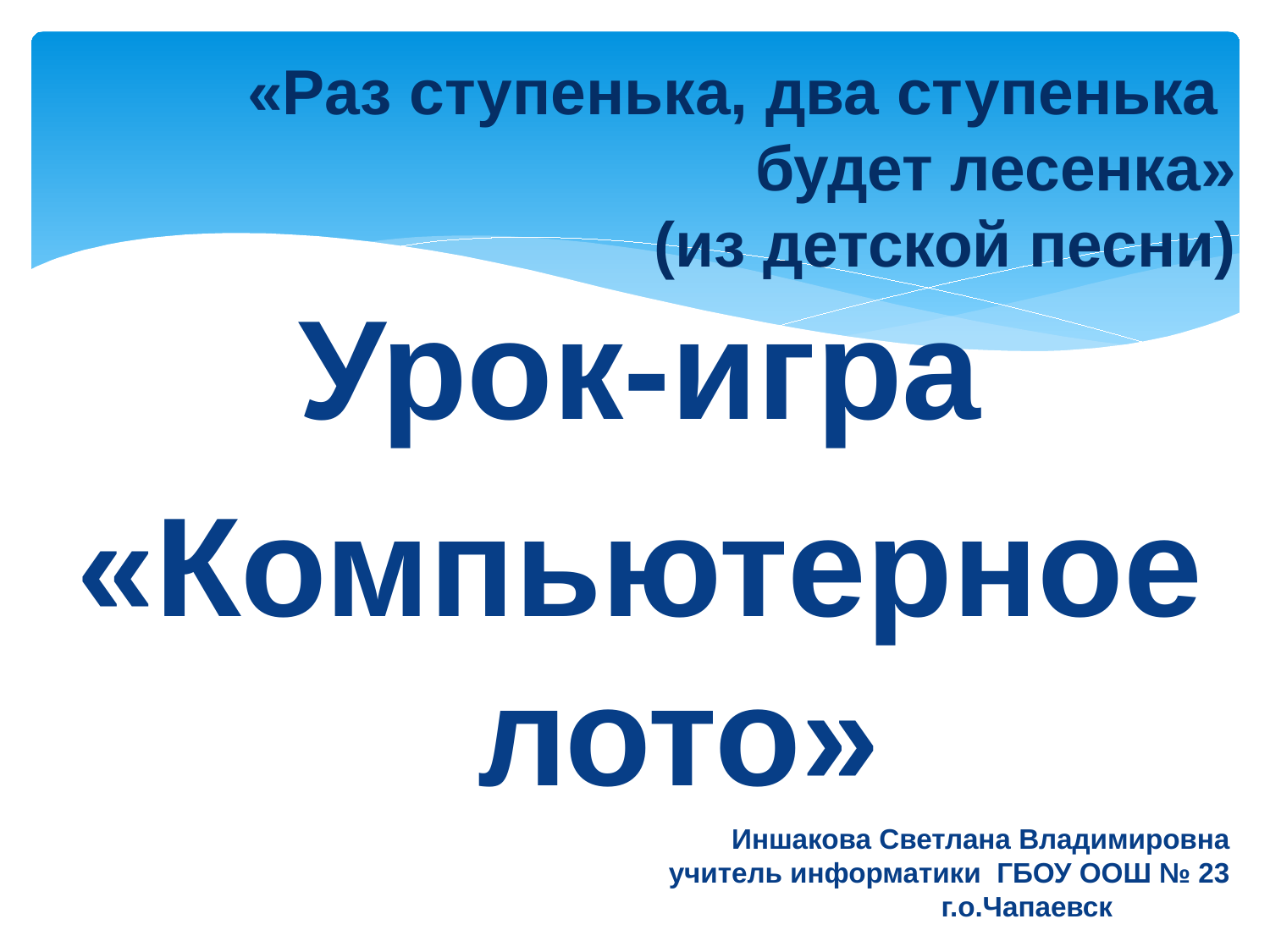

«Раз ступенька, два ступенька  будет лесенка»
(из детской песни)
Урок-игра
«Компьютерное   лото»
Иншакова Светлана Владимировна
учитель информатики  ГБОУ ООШ № 23 г.о.Чапаевск